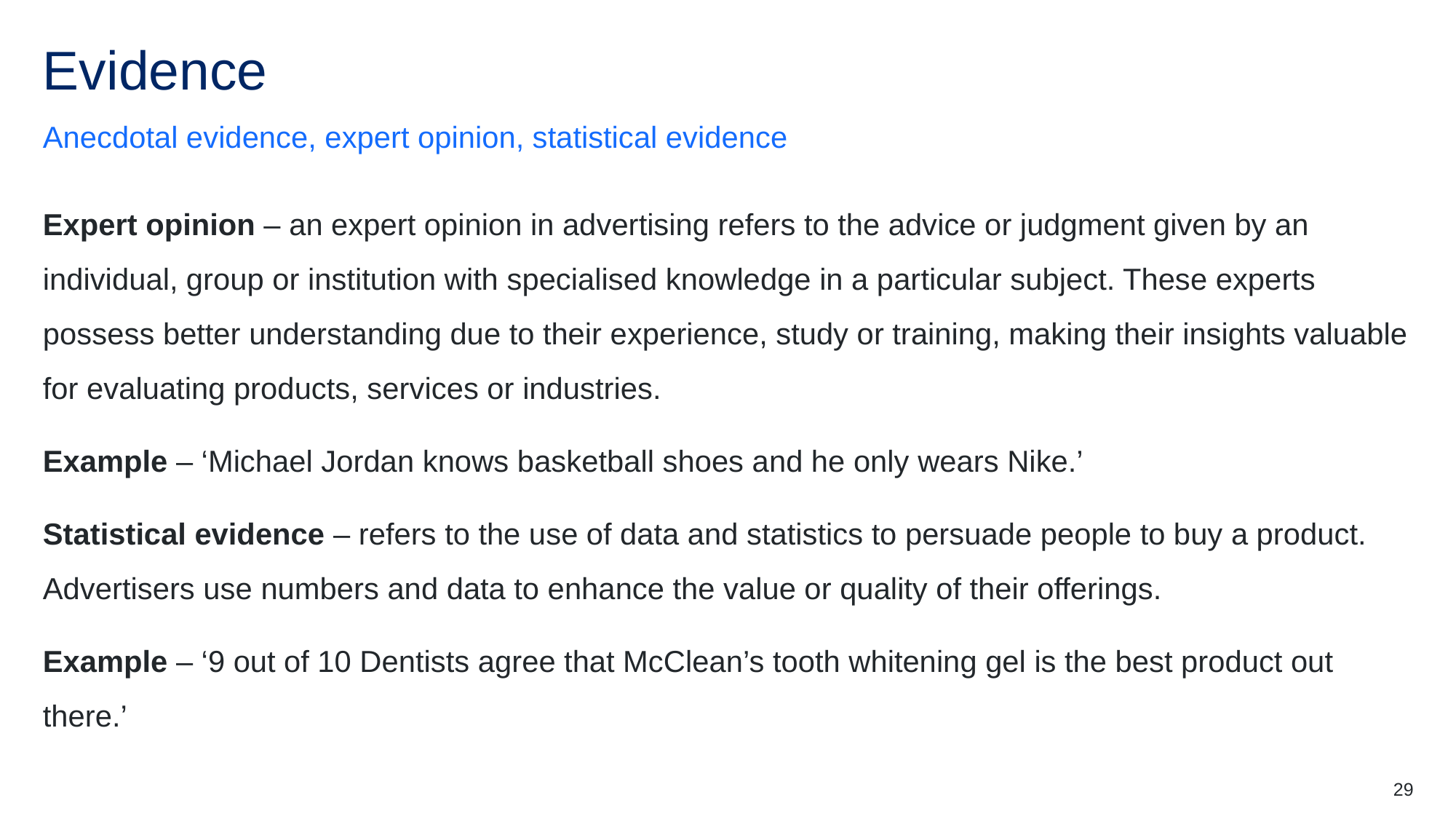

# Evidence (4)
Anecdotal evidence, expert opinion, statistical evidence
Expert opinion – an expert opinion in advertising refers to the advice or judgment given by an individual, group or institution with specialised knowledge in a particular subject. These experts possess better understanding due to their experience, study or training, making their insights valuable for evaluating products, services or industries.
Example – ‘Michael Jordan knows basketball shoes and he only wears Nike.’
Statistical evidence – refers to the use of data and statistics to persuade people to buy a product. Advertisers use numbers and data to enhance the value or quality of their offerings.
Example – ‘9 out of 10 Dentists agree that McClean’s tooth whitening gel is the best product out there.’

29